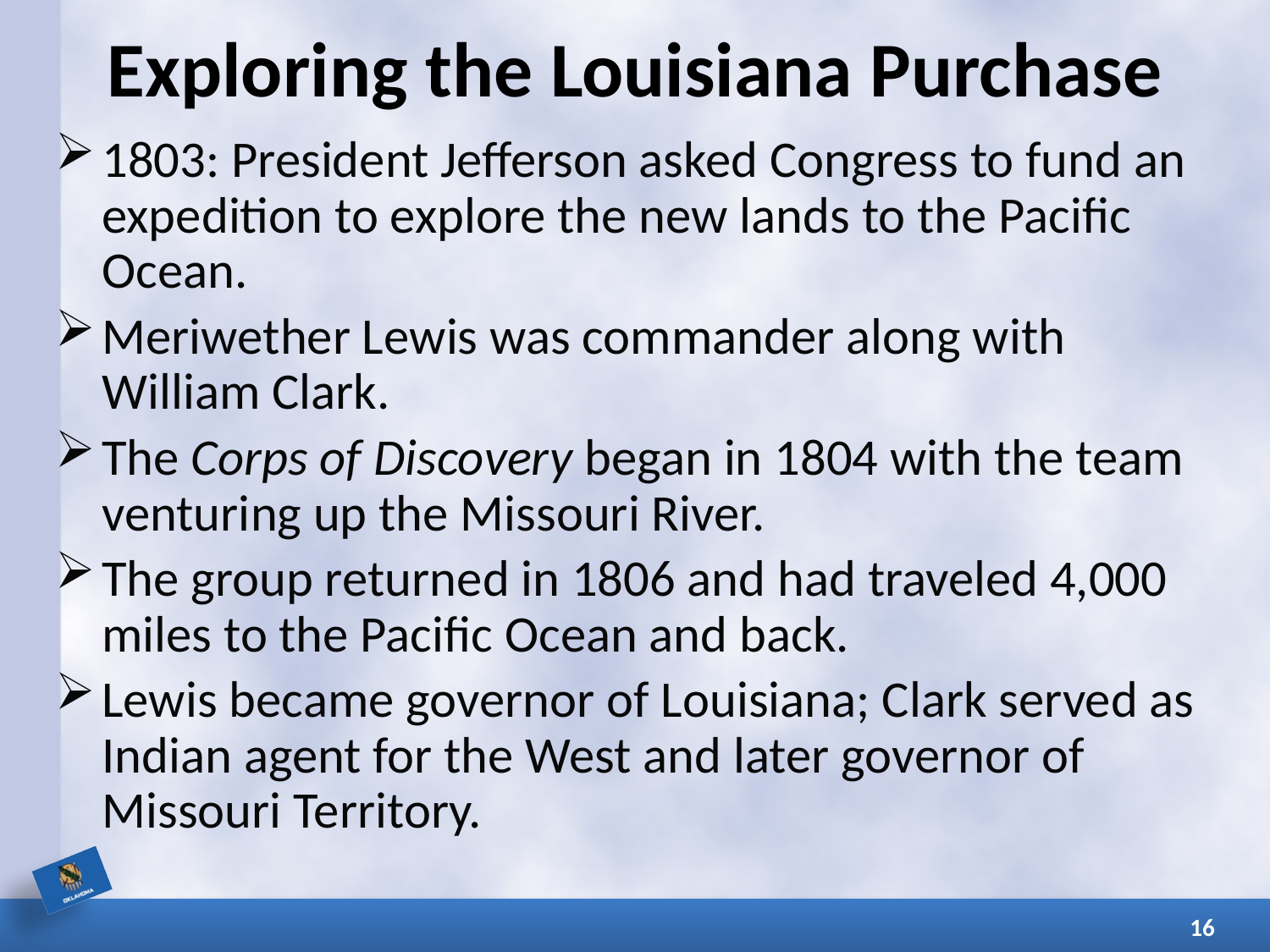

# Exploring the Louisiana Purchase
1803: President Jefferson asked Congress to fund an expedition to explore the new lands to the Pacific Ocean.
Meriwether Lewis was commander along with William Clark.
The Corps of Discovery began in 1804 with the team venturing up the Missouri River.
The group returned in 1806 and had traveled 4,000 miles to the Pacific Ocean and back.
Lewis became governor of Louisiana; Clark served as Indian agent for the West and later governor of Missouri Territory.

16